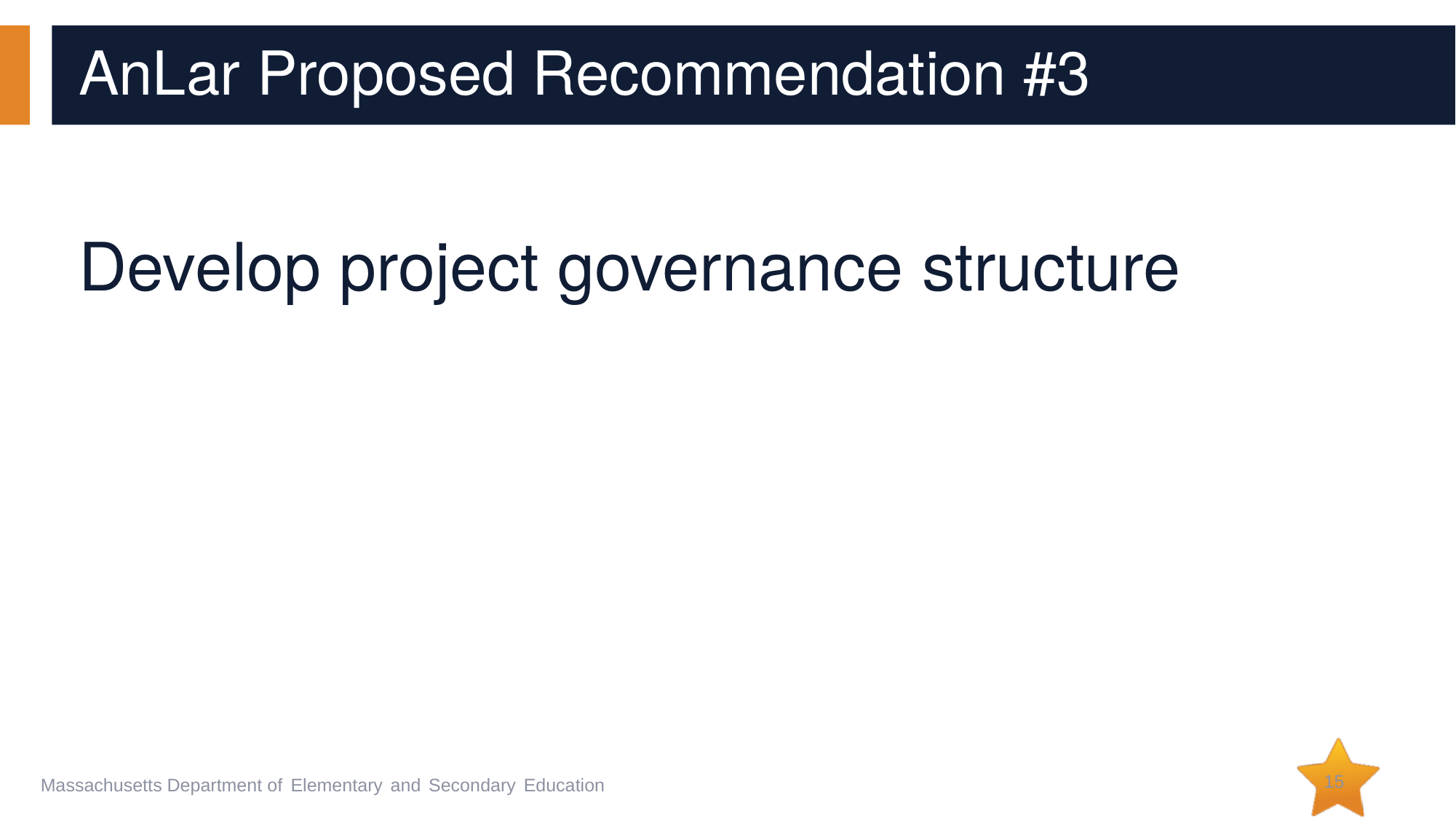

# AnLar Proposed Recommendation #3
Develop project governance structure
15